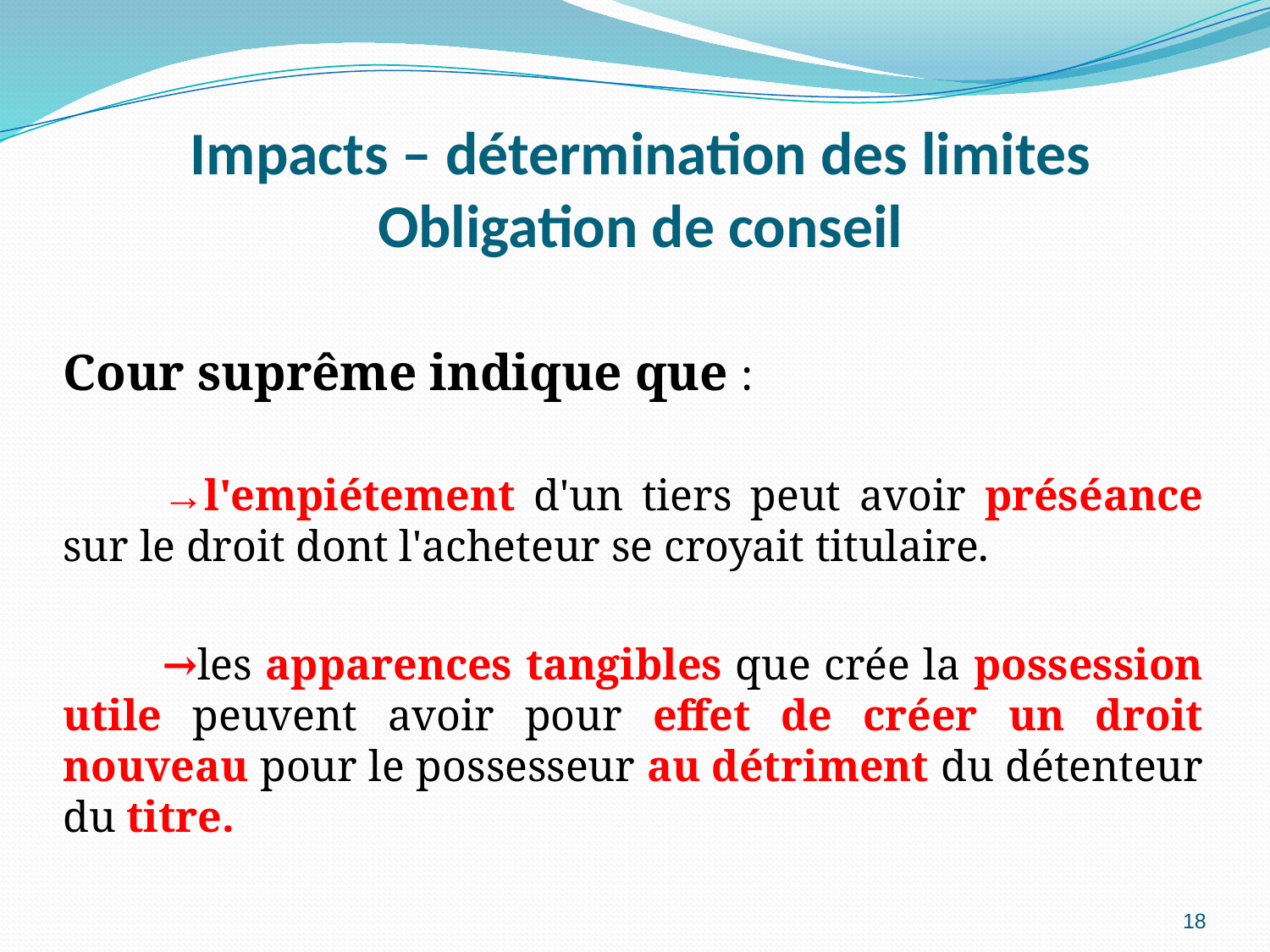

# Impacts – détermination des limites Obligation de conseil

Cour suprême indique que :

→l'empiétement d'un tiers peut avoir préséance sur le droit dont l'acheteur se croyait titulaire.

→les apparences tangibles que crée la possession utile peuvent avoir pour effet de créer un droit nouveau pour le possesseur au détriment du détenteur du titre.
18